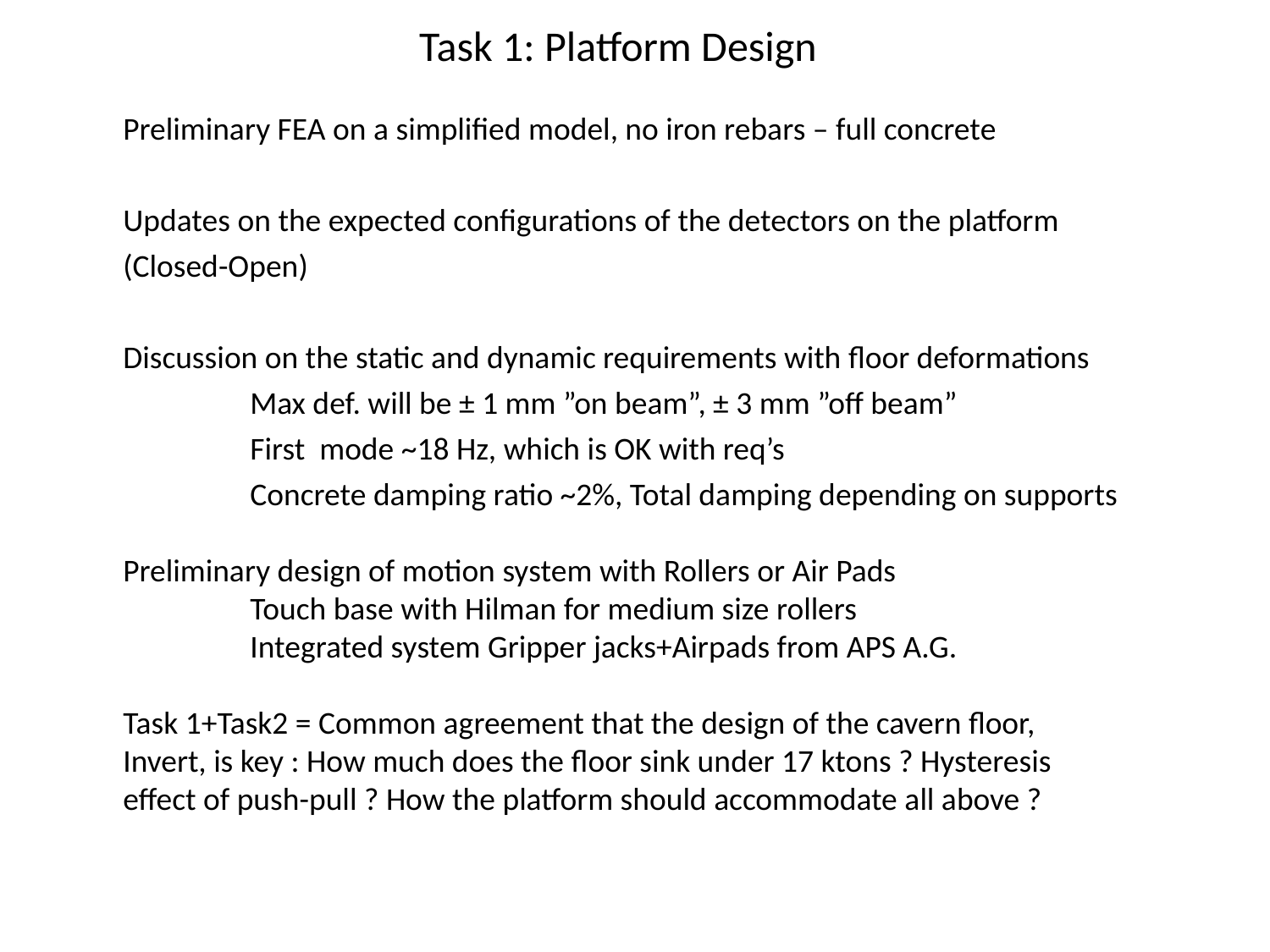

Task 1: Platform Design
Preliminary FEA on a simplified model, no iron rebars – full concrete

Updates on the expected configurations of the detectors on the platform (Closed-Open)

Discussion on the static and dynamic requirements with floor deformations
	Max def. will be ± 1 mm ”on beam”, ± 3 mm ”off beam”
	First  mode ~18 Hz, which is OK with req’s
	Concrete damping ratio ~2%, Total damping depending on supports

Preliminary design of motion system with Rollers or Air Pads
	Touch base with Hilman for medium size rollers
	Integrated system Gripper jacks+Airpads from APS A.G.

Task 1+Task2 = Common agreement that the design of the cavern floor, Invert, is key : How much does the floor sink under 17 ktons ? Hysteresis effect of push-pull ? How the platform should accommodate all above ?